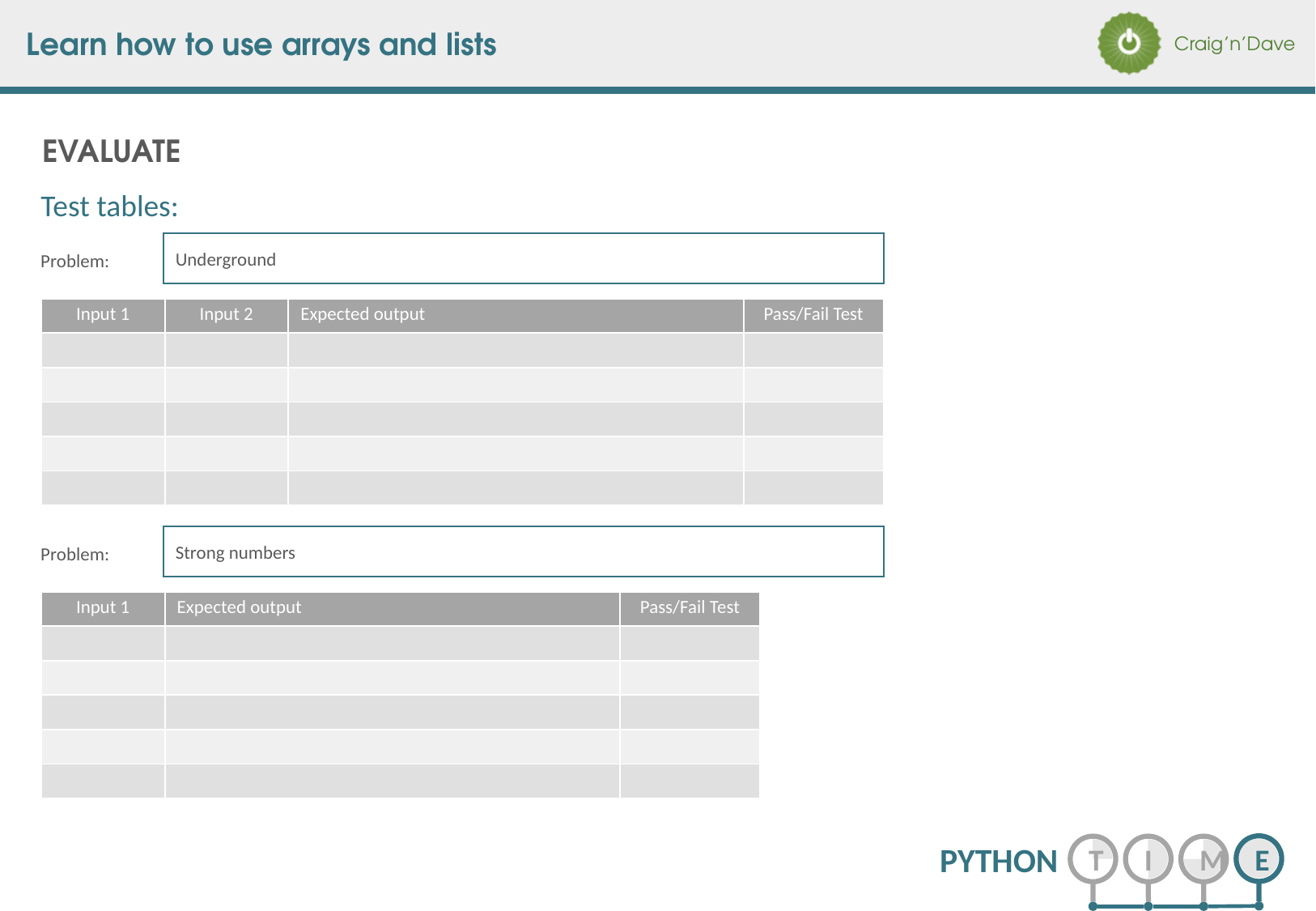

Test tables:
Underground
Problem:
| Input 1 | Input 2 | Expected output | Pass/Fail Test |
| --- | --- | --- | --- |
|  |  |  |  |
|  |  |  |  |
|  |  |  |  |
|  |  |  |  |
|  |  |  |  |
Strong numbers
Problem:
| Input 1 | Expected output | Pass/Fail Test |
| --- | --- | --- |
|  |  |  |
|  |  |  |
|  |  |  |
|  |  |  |
|  |  |  |